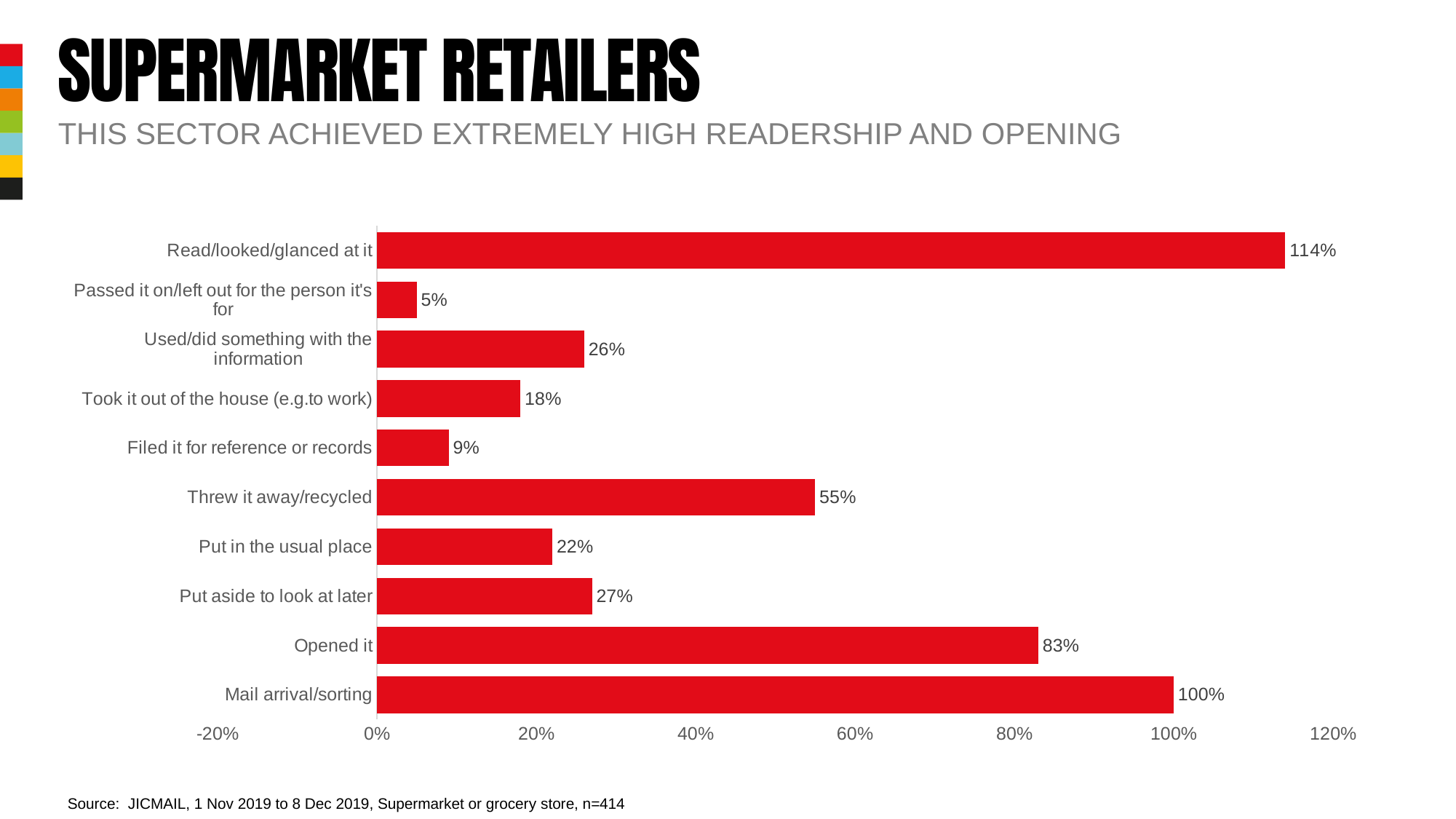

# supermarket retailers
This sector achieved extremely high readership and opening

### Chart

| Category | Physicial actions |
|---|---|
| Mail arrival/sorting | 1.0 |
| Opened it | 0.83 |
| Put aside to look at later | 0.27 |
| Put in the usual place | 0.22 |
| Threw it away/recycled | 0.55 |
| Filed it for reference or records | 0.09 |
| Took it out of the house (e.g.to work) | 0.18 |
| Used/did something with the information | 0.26 |
| Passed it on/left out for the person it's for | 0.05 |
| Read/looked/glanced at it | 1.14 |
Source:  JICMAIL, 1 Nov 2019 to 8 Dec 2019, Supermarket or grocery store, n=414